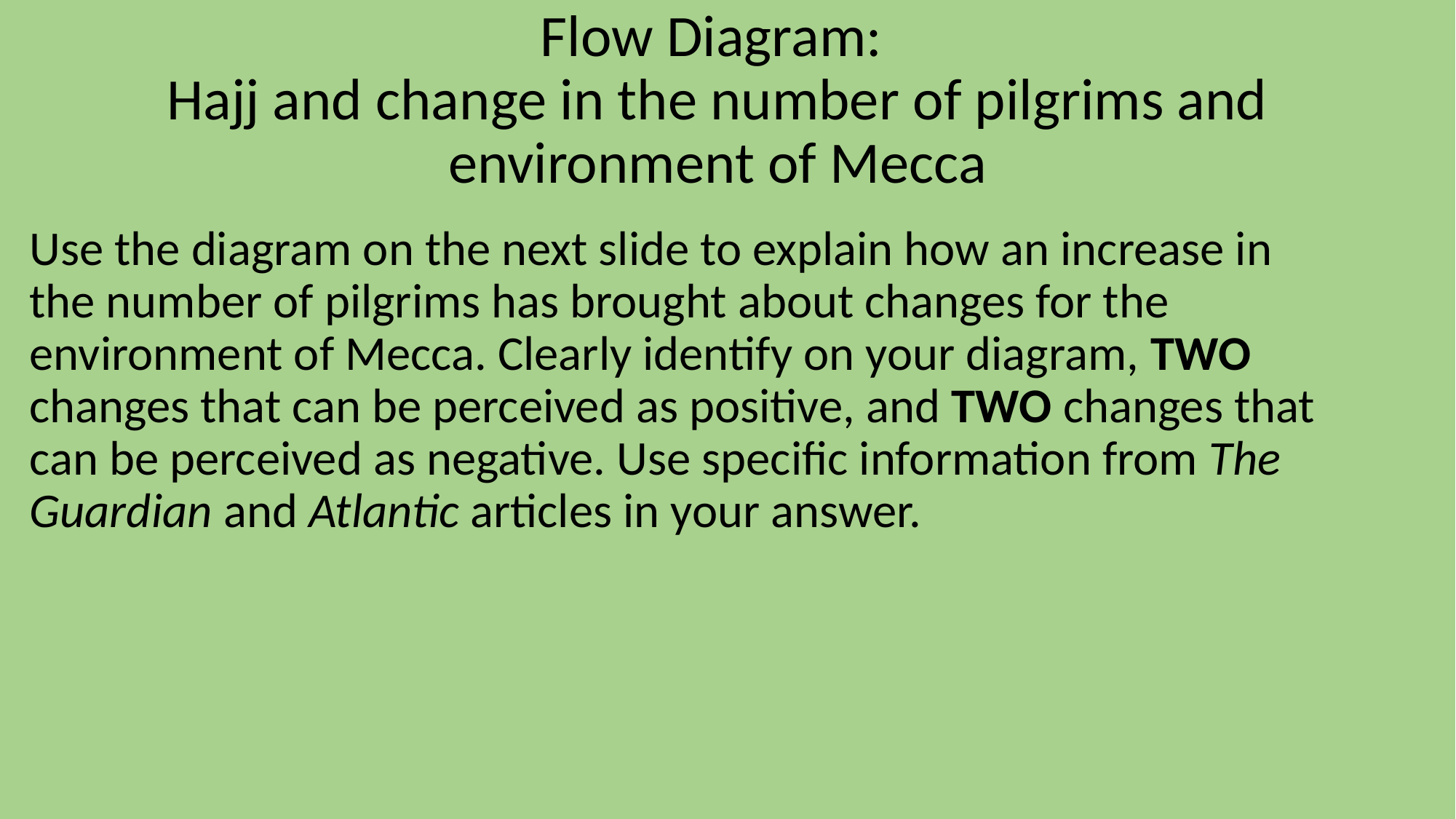

# Flow Diagram: Hajj and change in the number of pilgrims and environment of Mecca
Use the diagram on the next slide to explain how an increase in the number of pilgrims has brought about changes for the environment of Mecca. Clearly identify on your diagram, TWO changes that can be perceived as positive, and TWO changes that can be perceived as negative. Use specific information from The Guardian and Atlantic articles in your answer.